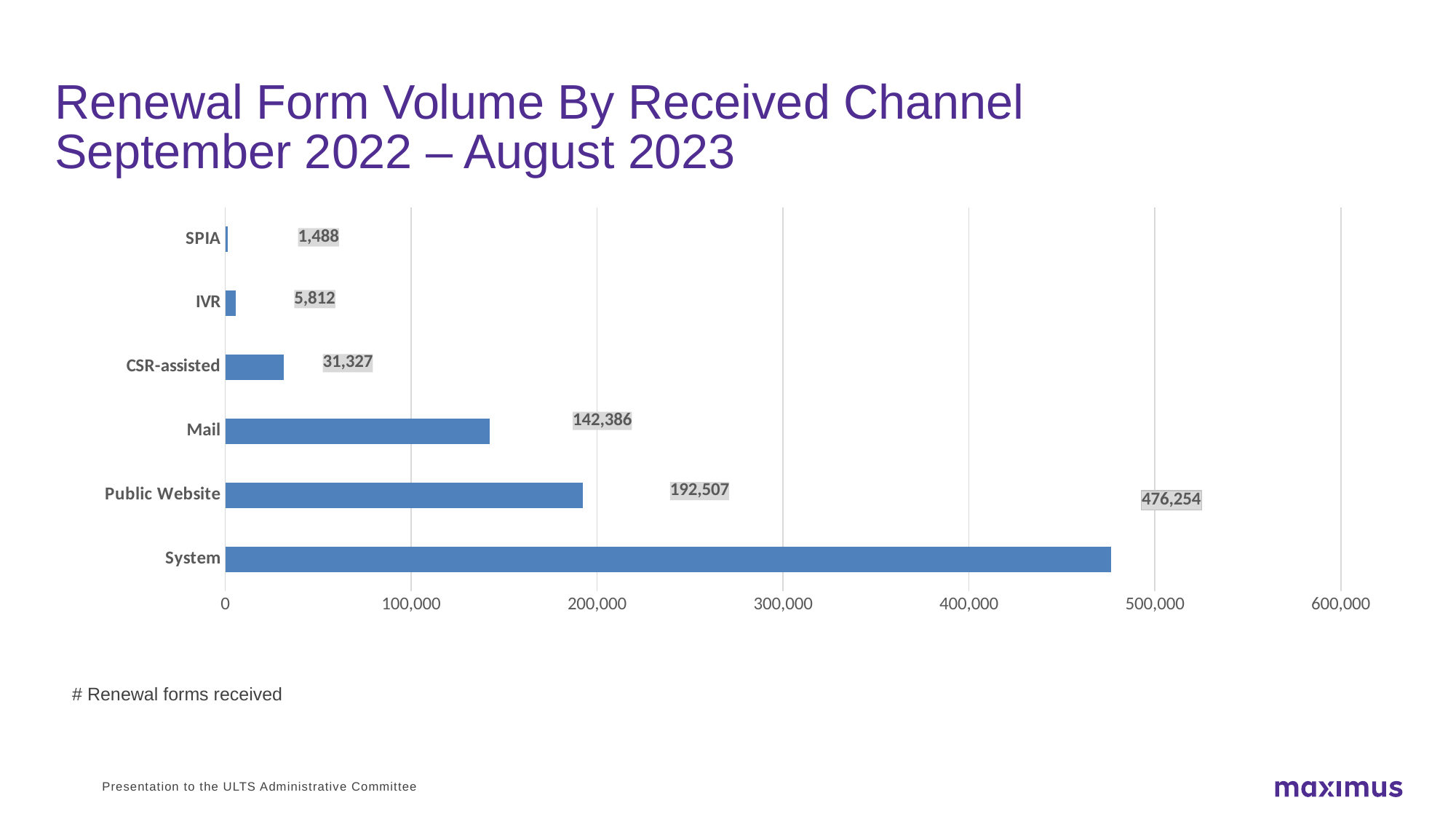

# Renewal Form Volume By Received Channel
September 2022 – August 2023

### Chart

| Category | Count |
|---|---|
| System | 476254.0 |
| Public Website | 192507.0 |
| Mail | 142386.0 |
| CSR-assisted | 31327.0 |
| IVR | 5812.0 |
| SPIA | 1488.0 |
# Renewal forms received